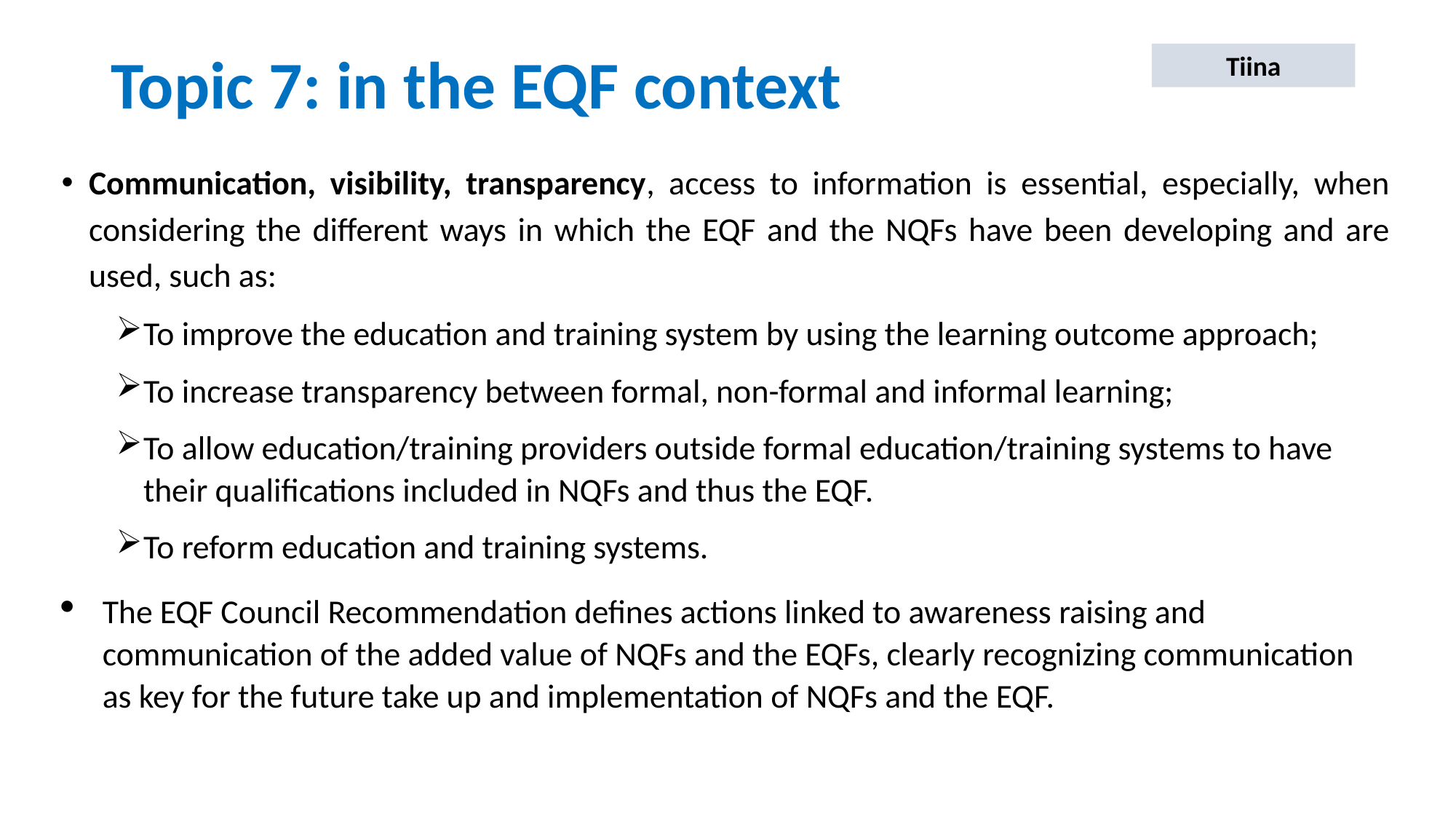

# Topic 7: in the EQF context
Tiina
Communication, visibility, transparency, access to information is essential, especially, when considering the different ways in which the EQF and the NQFs have been developing and are used, such as:
To improve the education and training system by using the learning outcome approach;
To increase transparency between formal, non-formal and informal learning;
To allow education/training providers outside formal education/training systems to have their qualifications included in NQFs and thus the EQF.
To reform education and training systems.
The EQF Council Recommendation defines actions linked to awareness raising and communication of the added value of NQFs and the EQFs, clearly recognizing communication as key for the future take up and implementation of NQFs and the EQF.